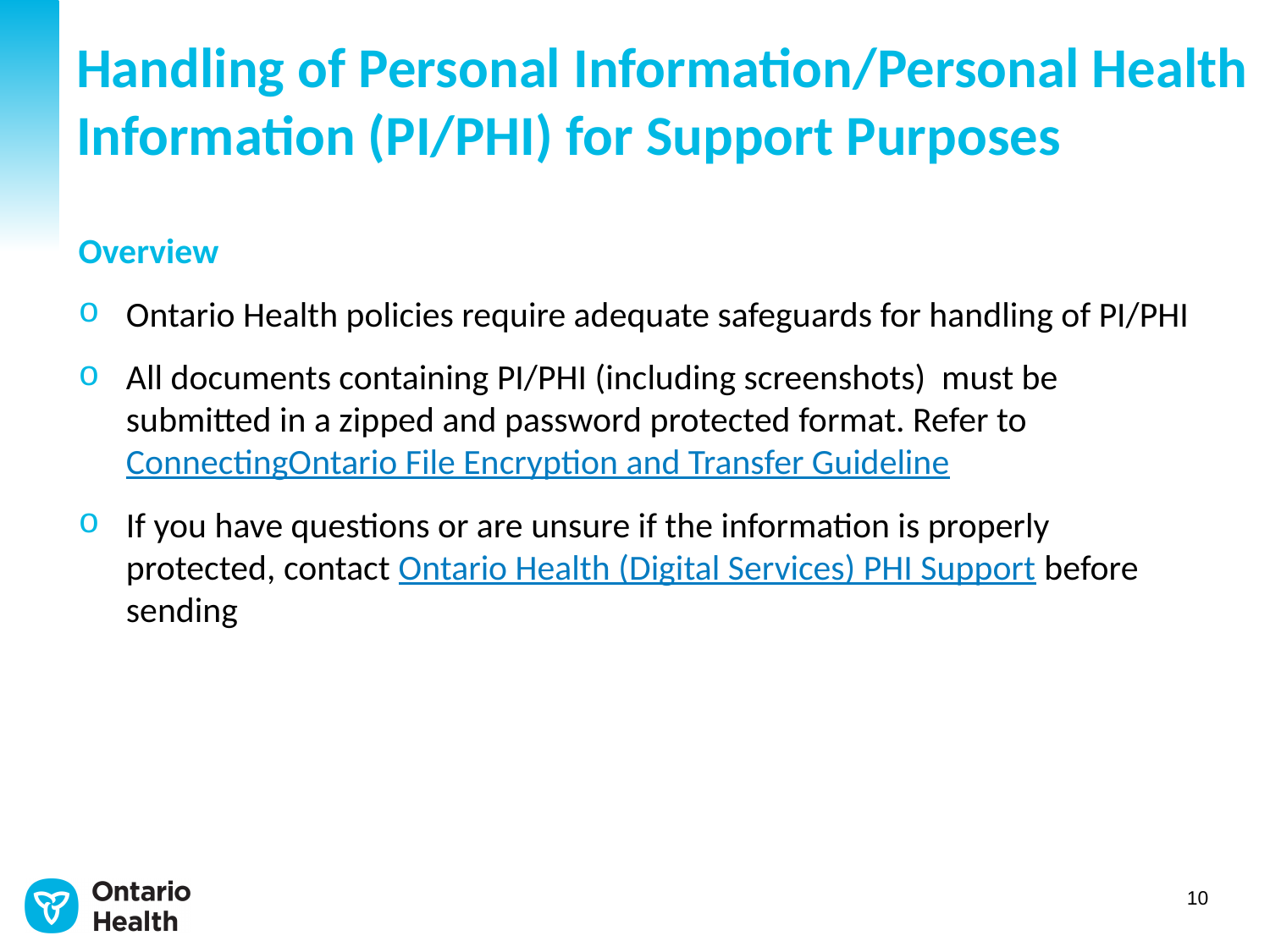

# Handling of Personal Information/Personal Health Information (PI/PHI) for Support Purposes
Overview
Ontario Health policies require adequate safeguards for handling of PI/PHI
All documents containing PI/PHI (including screenshots)  must be submitted in a zipped and password protected format. Refer to ConnectingOntario File Encryption and Transfer Guideline
If you have questions or are unsure if the information is properly protected, contact Ontario Health (Digital Services) PHI Support before sending